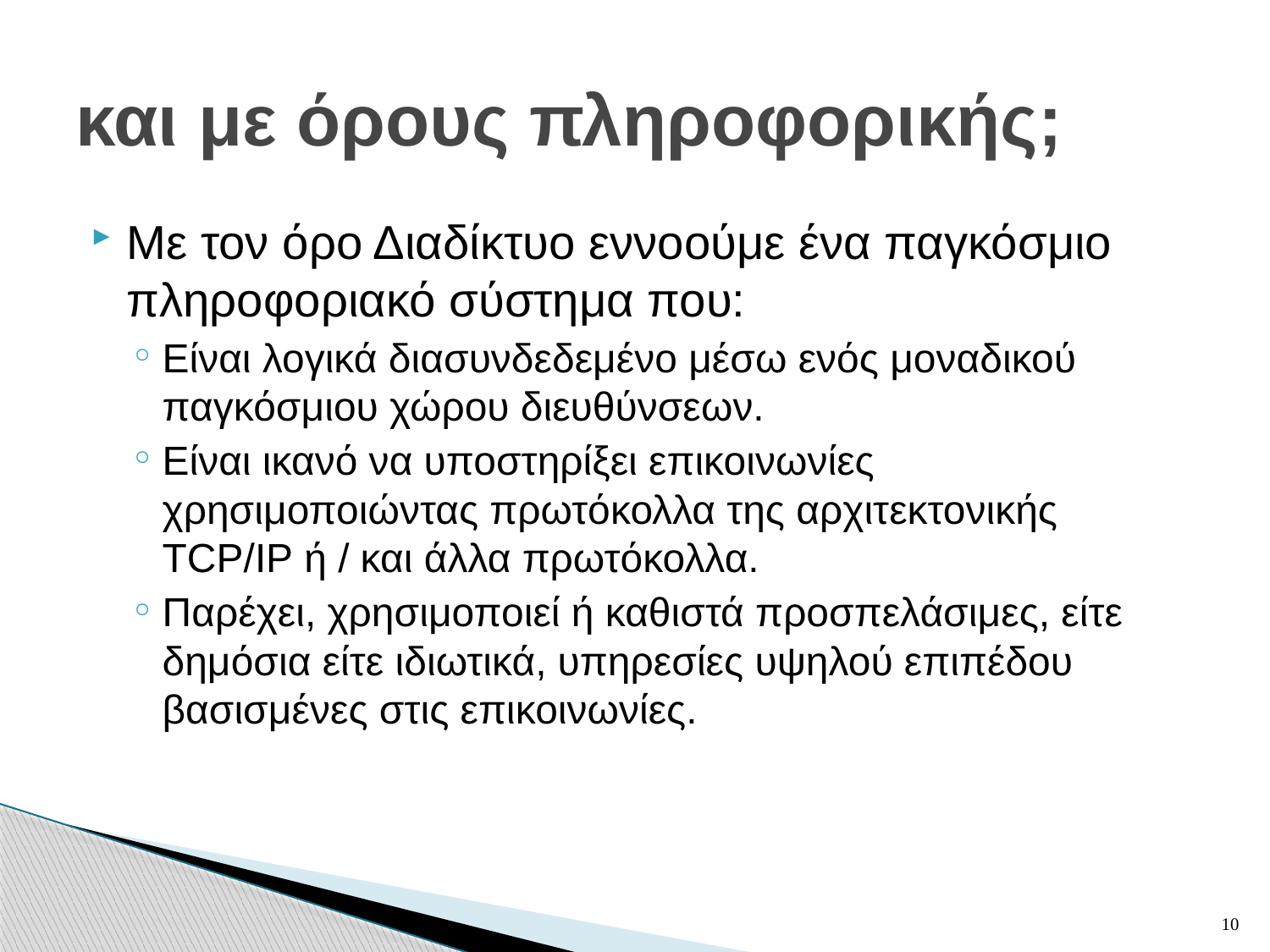

# και με όρους πληροφορικής;
Με τον όρο Διαδίκτυο εννοούμε ένα παγκόσμιο πληροφοριακό σύστημα που:
Είναι λογικά διασυνδεδεμένο μέσω ενός μοναδικού παγκόσμιου χώρου διευθύνσεων.
Είναι ικανό να υποστηρίξει επικοινωνίες χρησιμοποιώντας πρωτόκολλα της αρχιτεκτονικής TCP/IP ή / και άλλα πρωτόκολλα.
Παρέχει, χρησιμοποιεί ή καθιστά προσπελάσιμες, είτε δημόσια είτε ιδιωτικά, υπηρεσίες υψηλού επιπέδου βασισμένες στις επικοινωνίες.
10